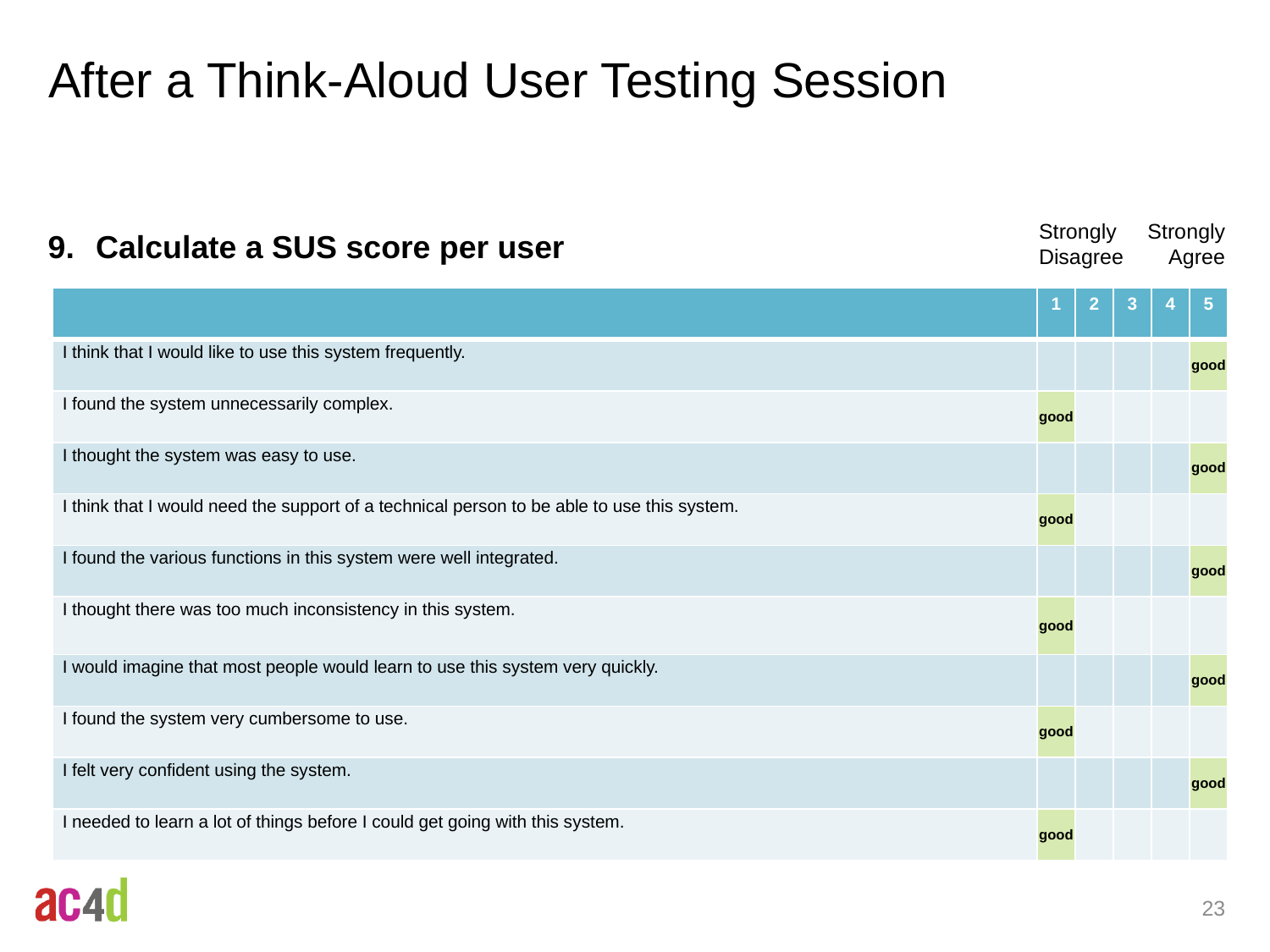

# After a Think-Aloud User Testing Session
Calculate a SUS score per user
Strongly
Disagree
Strongly
Agree
|  | 1 | 2 | 3 | 4 | 5 |
| --- | --- | --- | --- | --- | --- |
| I think that I would like to use this system frequently. |  |  |  |  | good |
| I found the system unnecessarily complex. | good |  |  |  |  |
| I thought the system was easy to use. |  |  |  |  | good |
| I think that I would need the support of a technical person to be able to use this system. | good |  |  |  |  |
| I found the various functions in this system were well integrated. |  |  |  |  | good |
| I thought there was too much inconsistency in this system. | good |  |  |  |  |
| I would imagine that most people would learn to use this system very quickly. |  |  |  |  | good |
| I found the system very cumbersome to use. | good |  |  |  |  |
| I felt very confident using the system. |  |  |  |  | good |
| I needed to learn a lot of things before I could get going with this system. | good |  |  |  |  |
23